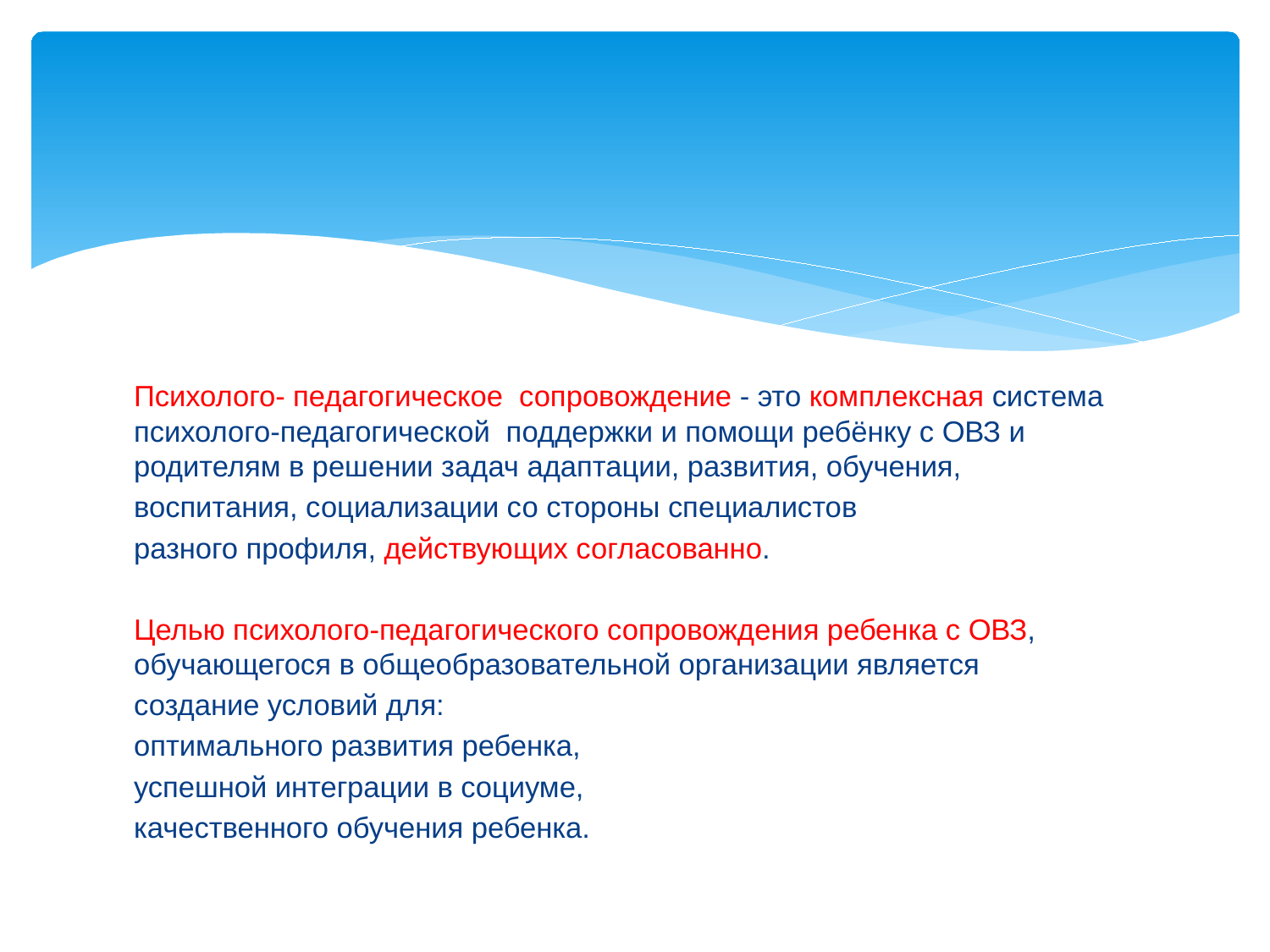

#
Психолого- педагогическое  сопровождение - это комплексная система психолого-педагогической  поддержки и помощи ребёнку с ОВЗ и родителям в решении задач адаптации, развития, обучения,
воспитания, социализации со стороны специалистов
разного профиля, действующих согласованно.

Целью психолого-педагогического сопровождения ребенка с ОВЗ, обучающегося в общеобразовательной организации является
создание условий для:
оптимального развития ребенка,
успешной интеграции в социуме,
качественного обучения ребенка.